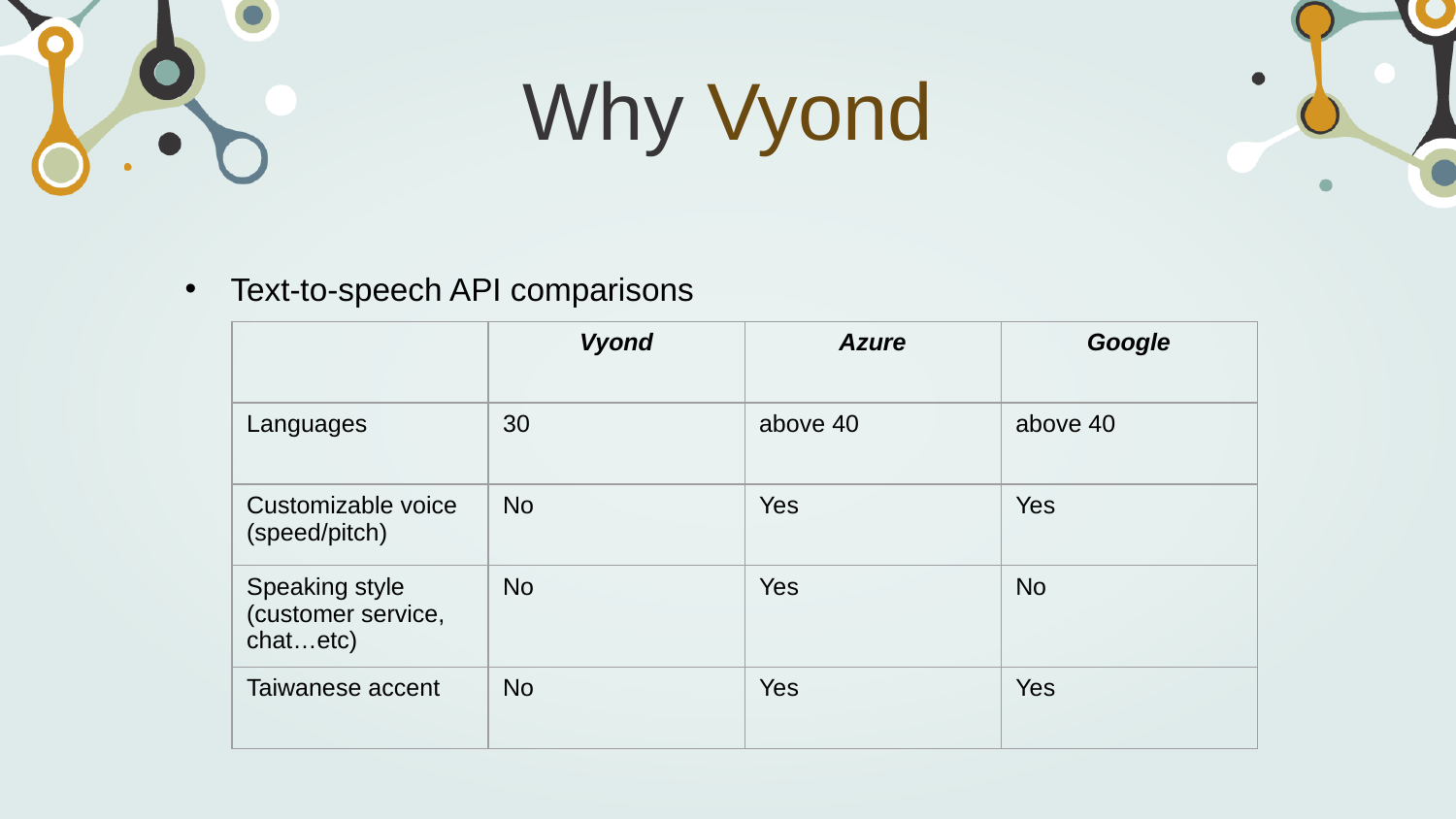

# Why Vyond
Text-to-speech API comparisons
|  | Vyond | Azure | Google |
| --- | --- | --- | --- |
| Languages | 30 | above 40 | above 40 |
| Customizable voice (speed/pitch) | No | Yes | Yes |
| Speaking style (customer service, chat…etc) | No | Yes | No |
| Taiwanese accent | No | Yes | Yes |